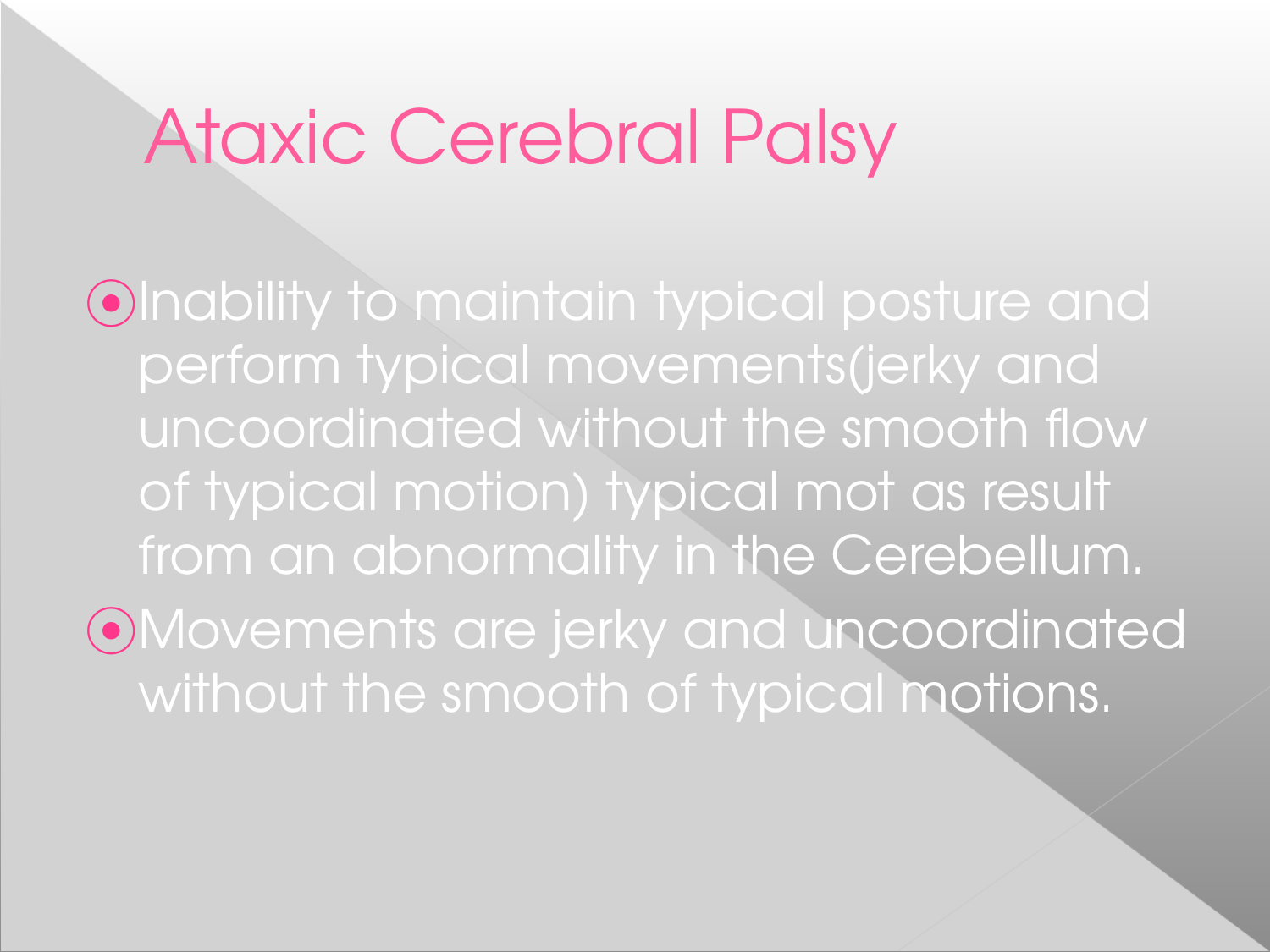

Ataxic Cerebral Palsy
Inability to maintain typical posture and perform typical movements(jerky and uncoordinated without the smooth flow of typical motion) typical mot as result from an abnormality in the Cerebellum.
Movements are jerky and uncoordinated without the smooth of typical motions.